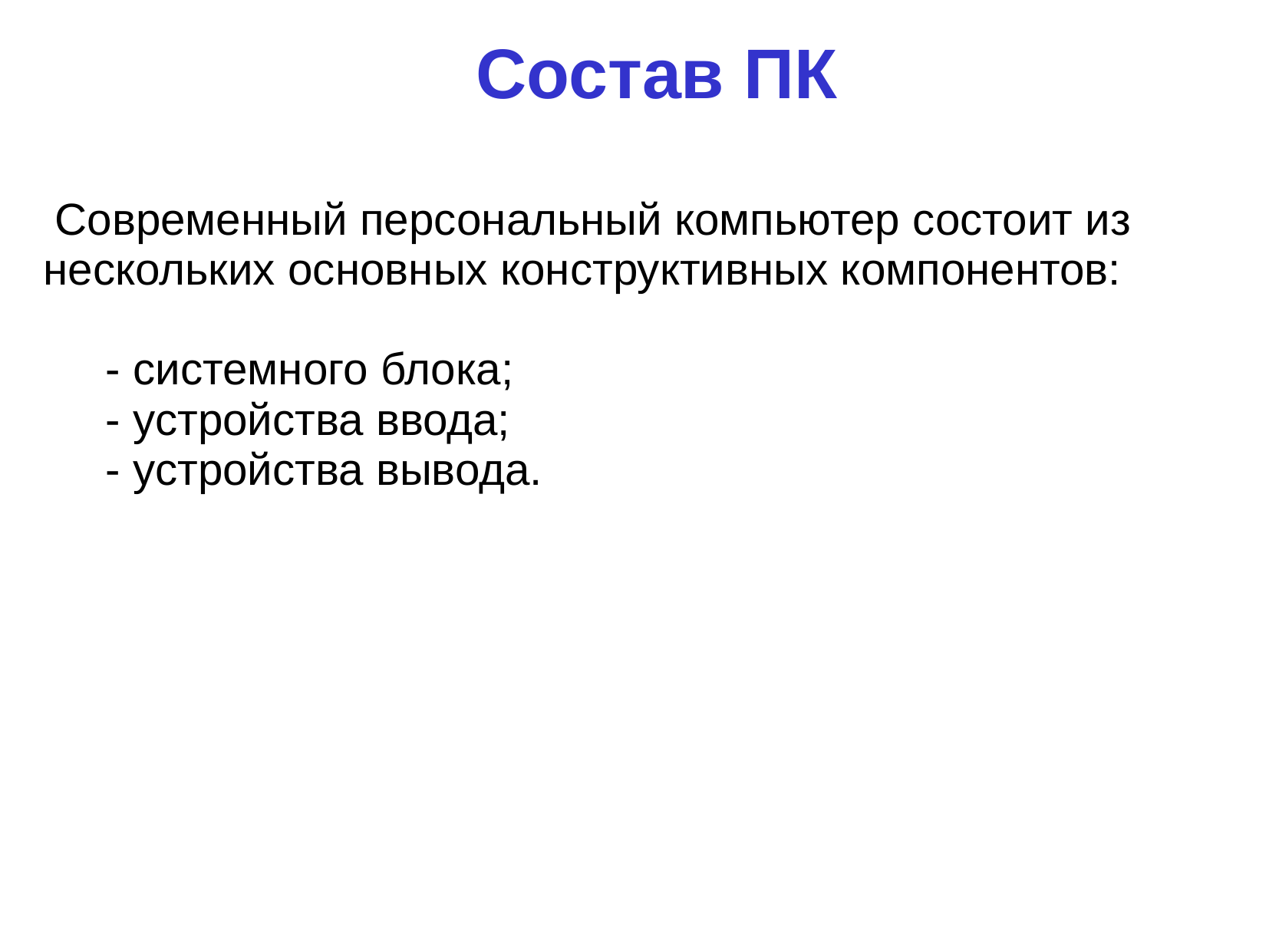

Состав ПК

 Современный персональный компьютер состоит из нескольких основных конструктивных компонентов:

     - системного блока;
     - устройства ввода;
     - устройства вывода.